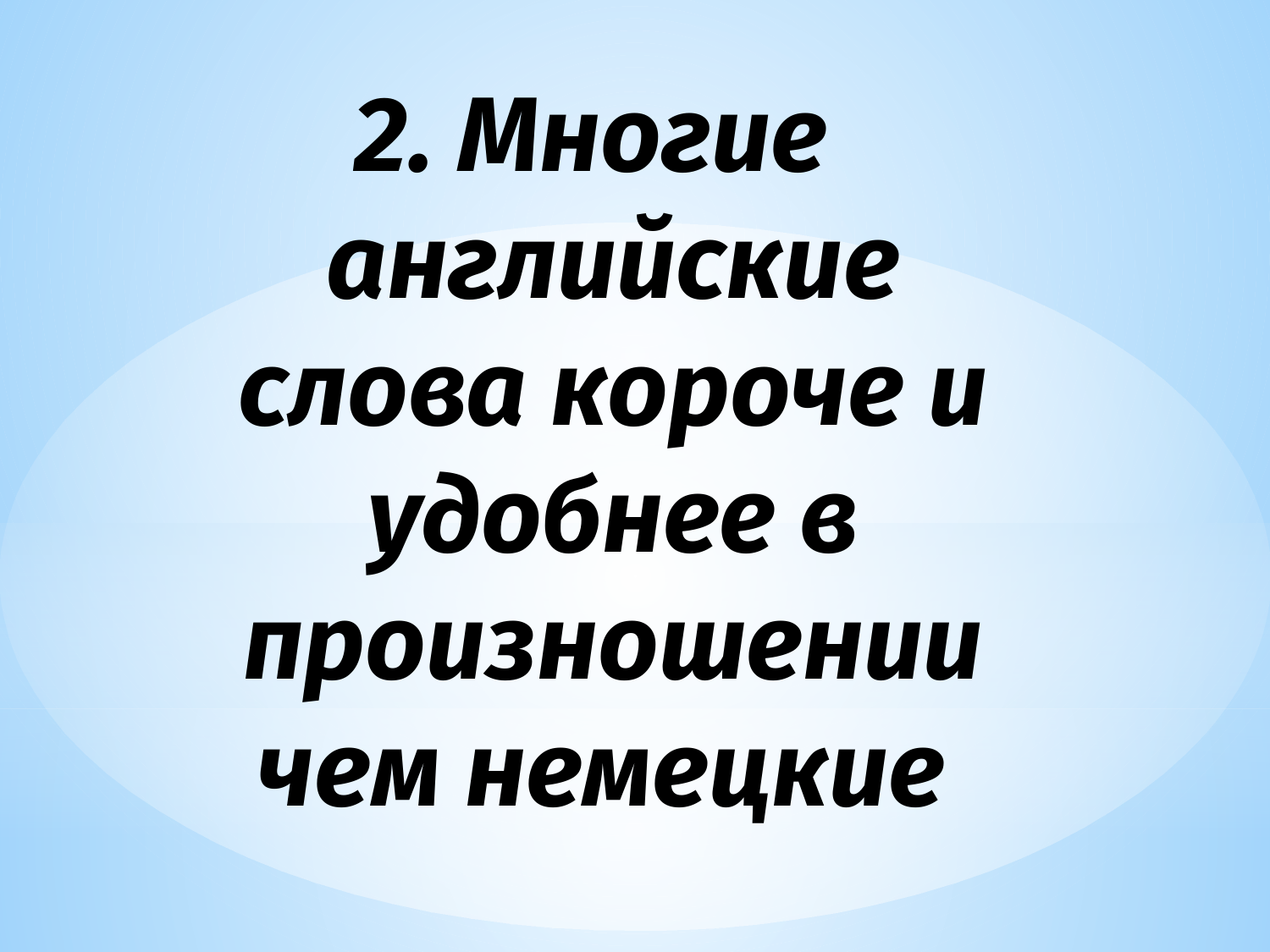

# 2. Многие английские слова короче и удобнее в произношении чем немецкие